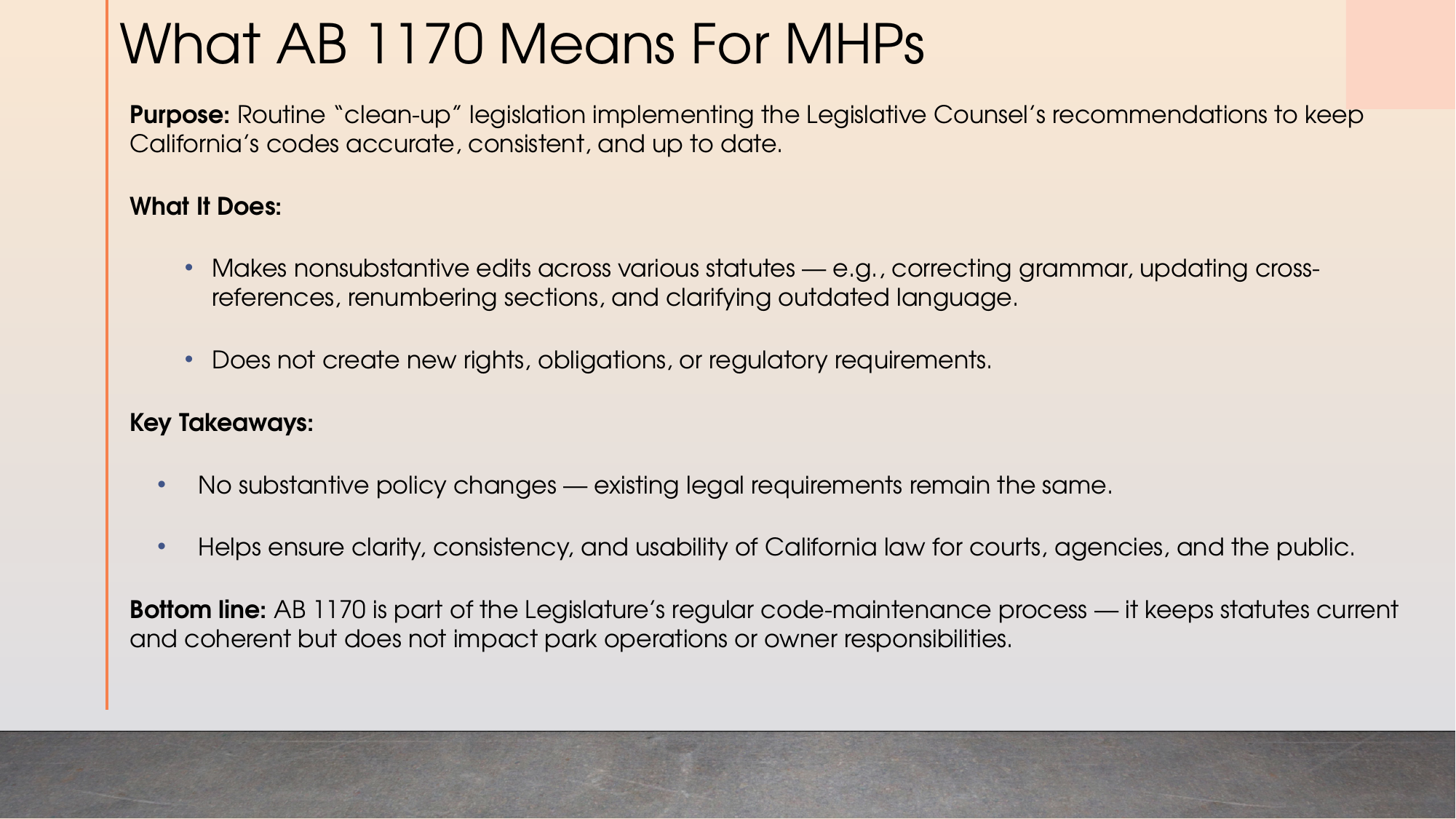

# What AB 1170 Means For MHPs
Purpose: Routine “clean-up” legislation implementing the Legislative Counsel’s recommendations to keep California’s codes accurate, consistent, and up to date.
What It Does:
Makes nonsubstantive edits across various statutes — e.g., correcting grammar, updating cross-references, renumbering sections, and clarifying outdated language.
Does not create new rights, obligations, or regulatory requirements.
Key Takeaways:
No substantive policy changes — existing legal requirements remain the same.
Helps ensure clarity, consistency, and usability of California law for courts, agencies, and the public.
Bottom line: AB 1170 is part of the Legislature’s regular code-maintenance process — it keeps statutes current and coherent but does not impact park operations or owner responsibilities.